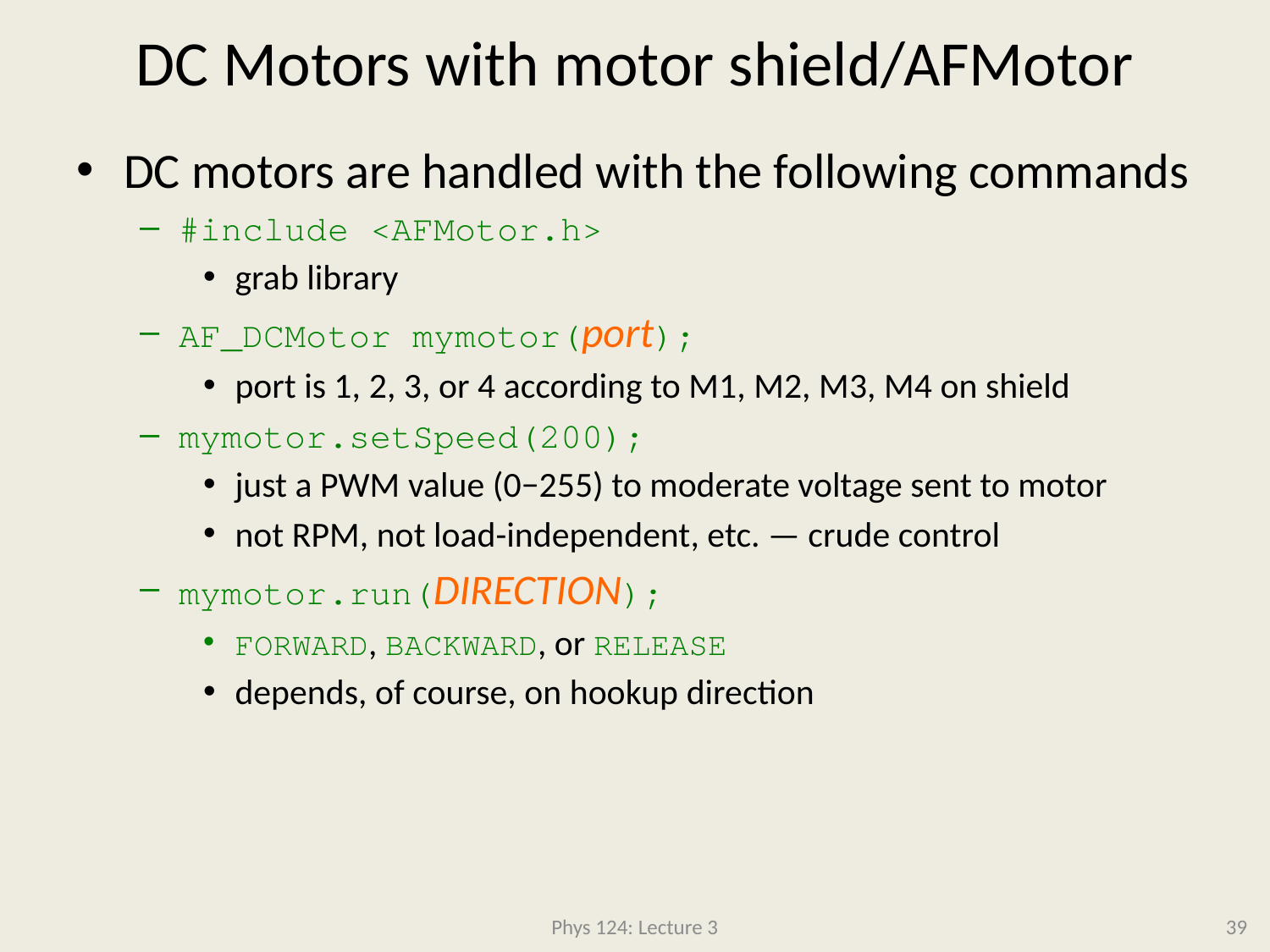

# DC Motors with motor shield/AFMotor
DC motors are handled with the following commands
#include <AFMotor.h>
grab library
AF_DCMotor mymotor(port);
port is 1, 2, 3, or 4 according to M1, M2, M3, M4 on shield
mymotor.setSpeed(200);
just a PWM value (0−255) to moderate voltage sent to motor
not RPM, not load-independent, etc. — crude control
mymotor.run(DIRECTION);
FORWARD, BACKWARD, or RELEASE
depends, of course, on hookup direction
Phys 124: Lecture 3
39